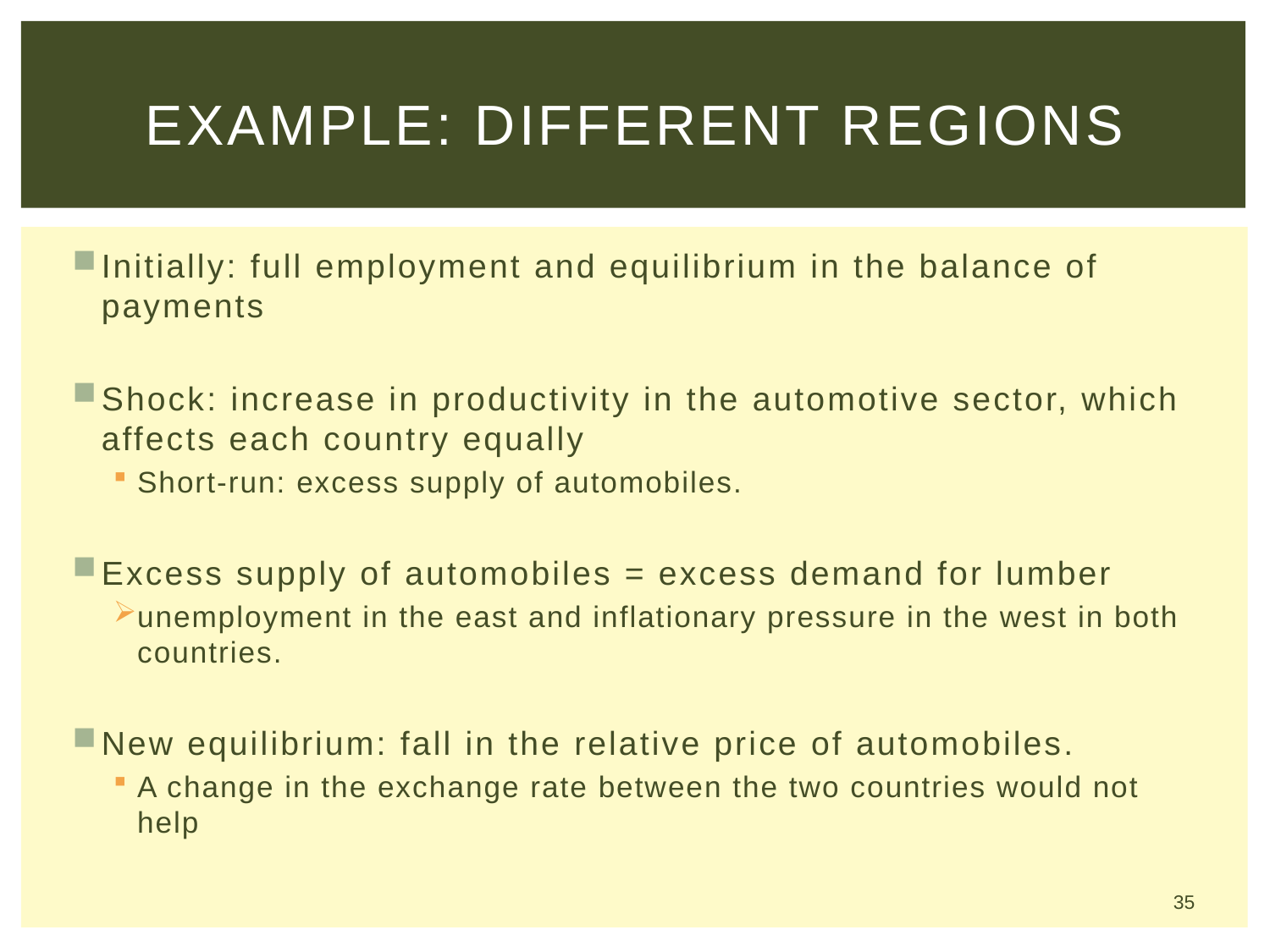

# Example: Different Regions
Initially: full employment and equilibrium in the balance of payments

Shock: increase in productivity in the automotive sector, which affects each country equally
Short-run: excess supply of automobiles.

Excess supply of automobiles = excess demand for lumber
unemployment in the east and inflationary pressure in the west in both countries.

New equilibrium: fall in the relative price of automobiles.
A change in the exchange rate between the two countries would not help

35